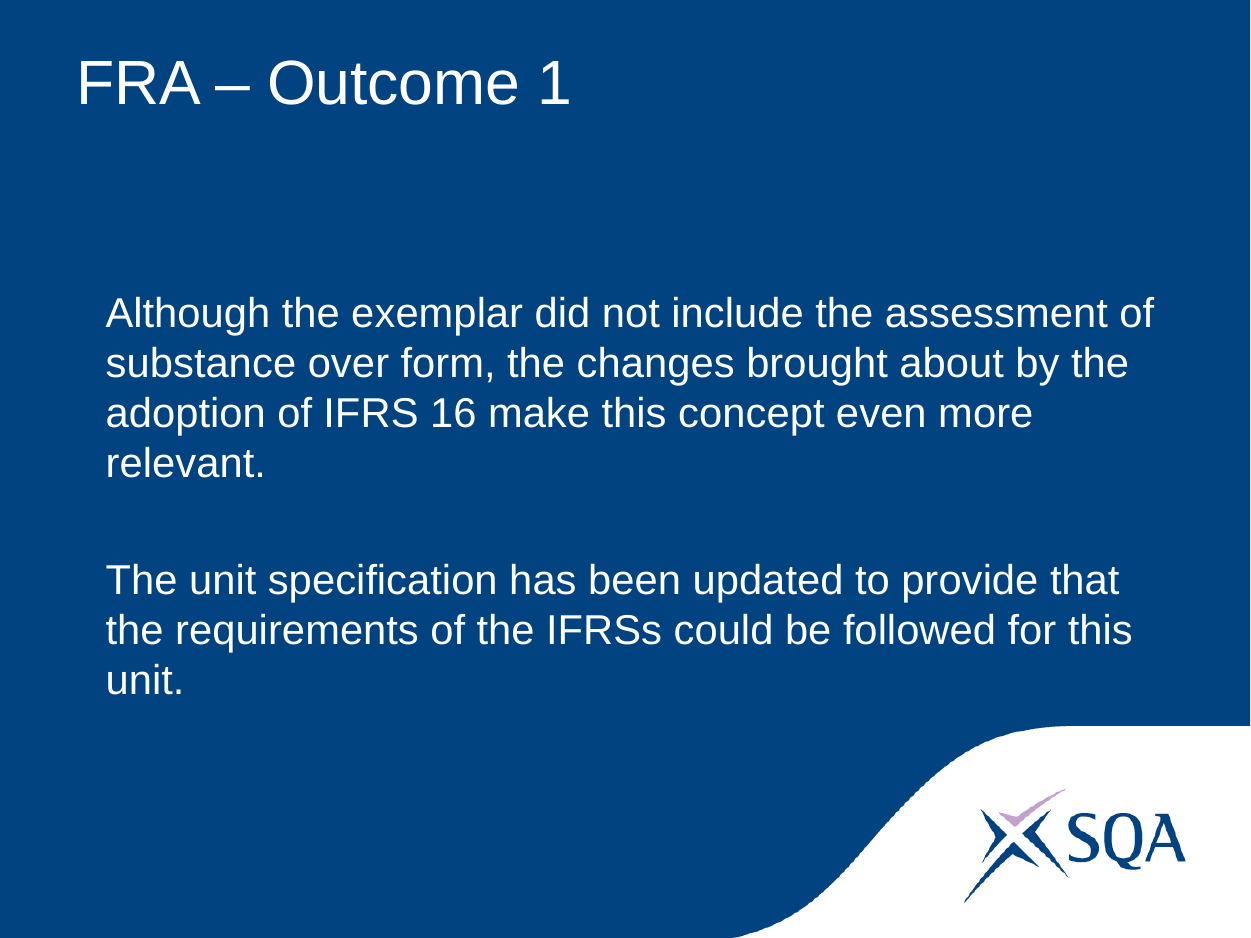

# FRA – Outcome 1

Although the exemplar did not include the assessment of substance over form, the changes brought about by the adoption of IFRS 16 make this concept even more relevant.

The unit specification has been updated to provide that the requirements of the IFRSs could be followed for this unit.